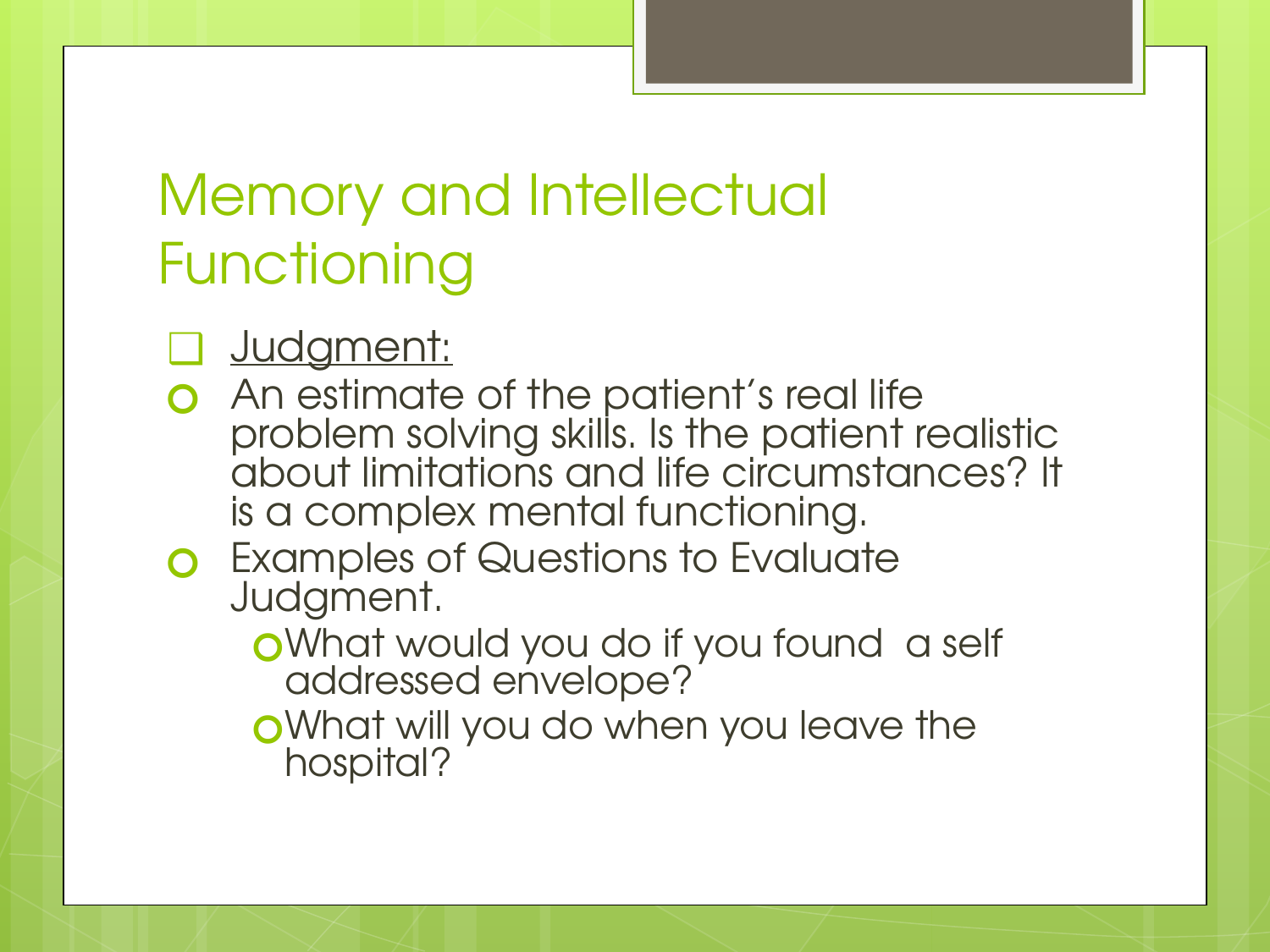

# Memory and Intellectual Functioning
Judgment:
An estimate of the patient’s real life problem solving skills. Is the patient realistic about limitations and life circumstances? It is a complex mental functioning.
Examples of Questions to Evaluate Judgment.
What would you do if you found  a self addressed envelope?
What will you do when you leave the hospital?